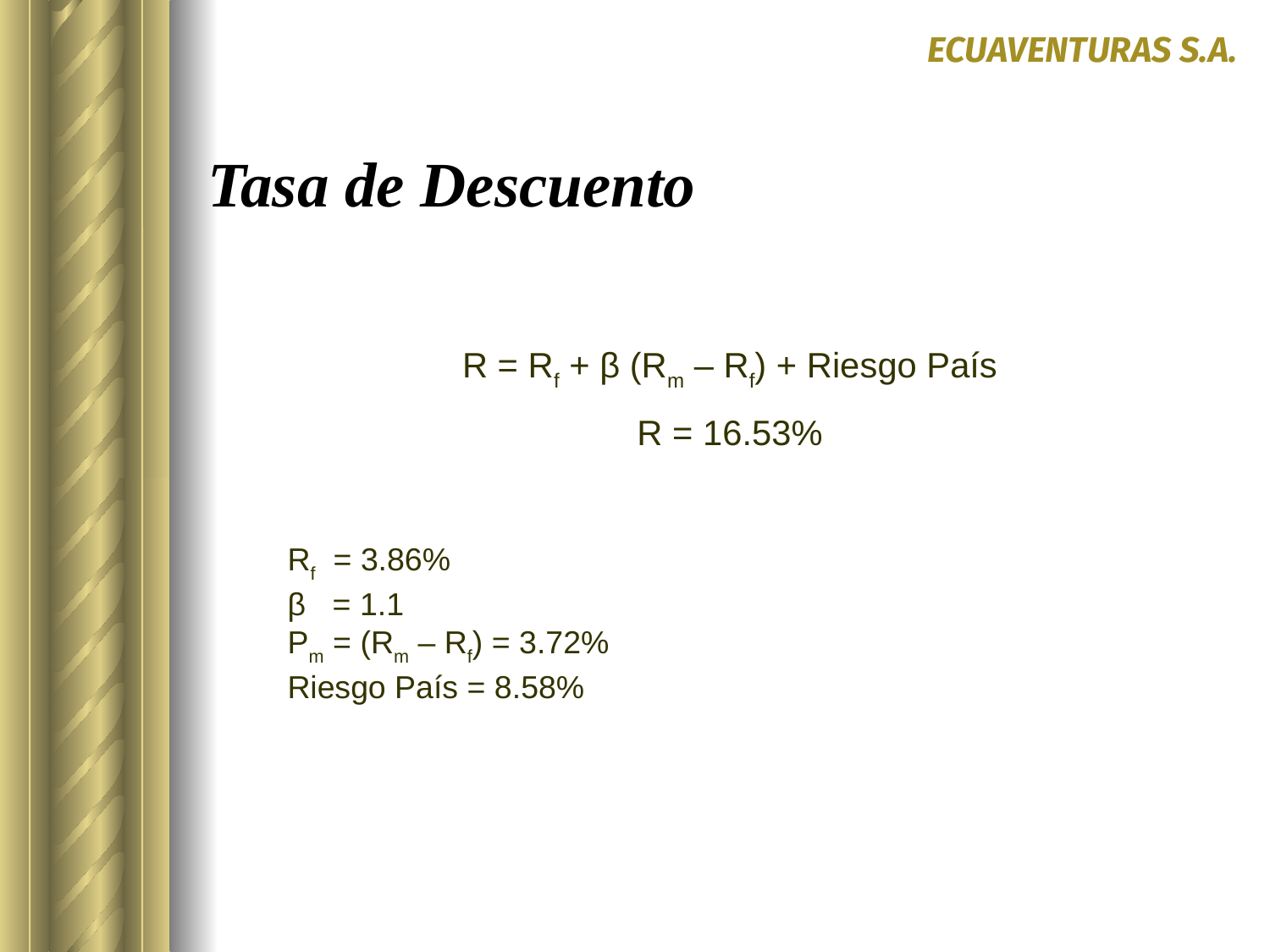

ECUAVENTURAS S.A.
# Tasa de Descuento
R = Rf + β (Rm – Rf) + Riesgo País
R = 16.53%
Rf  = 3.86%
β   = 1.1
Pm = (Rm – Rf) = 3.72%
Riesgo País = 8.58%